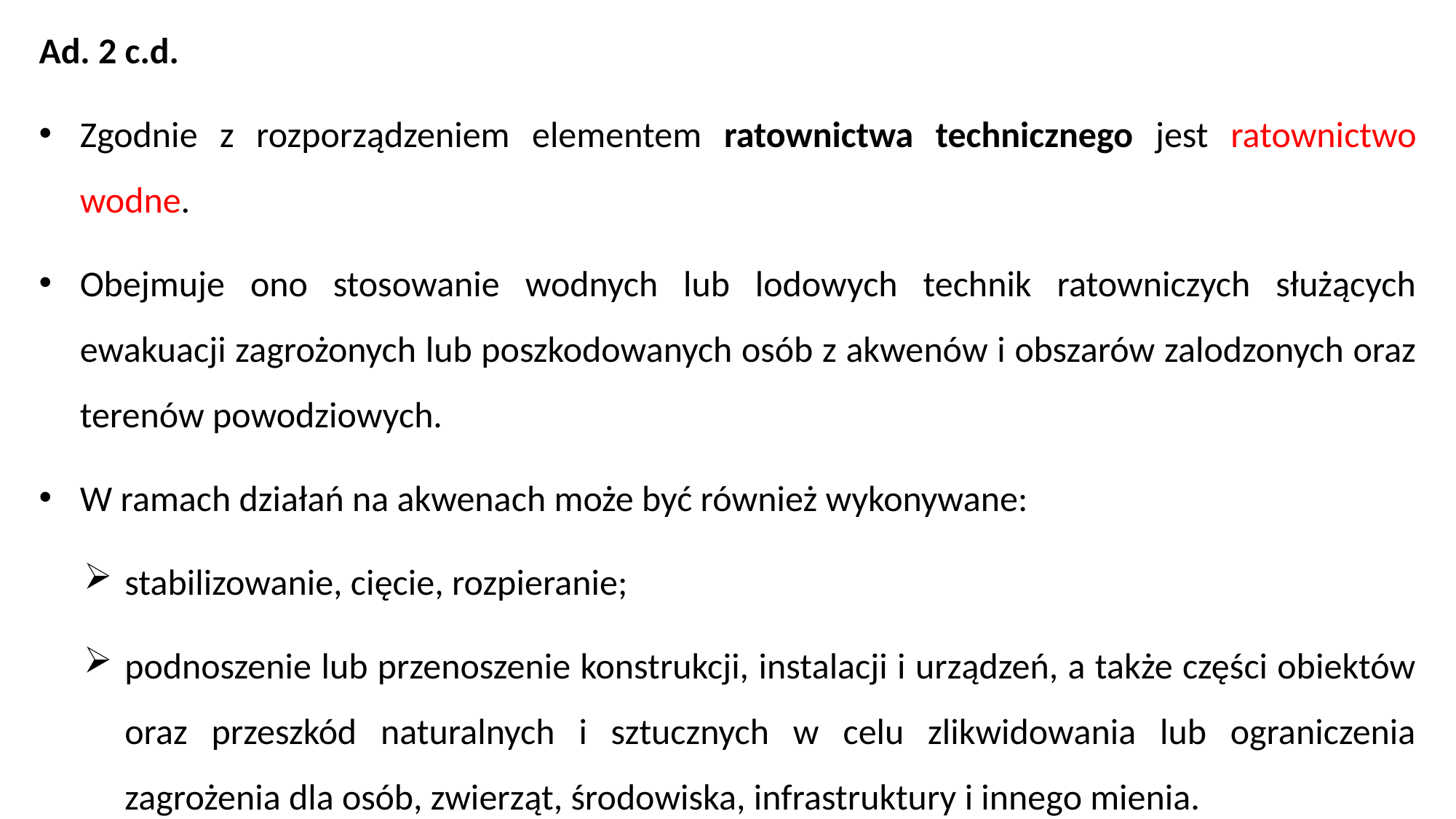

Ad. 2 c.d.
Zgodnie z rozporządzeniem elementem ratownictwa technicznego jest ratownictwo wodne.
Obejmuje ono stosowanie wodnych lub lodowych technik ratowniczych służących ewakuacji zagrożonych lub poszkodowanych osób z akwenów i obszarów zalodzonych oraz terenów powodziowych.
W ramach działań na akwenach może być również wykonywane:
stabilizowanie, cięcie, rozpieranie;
podnoszenie lub przenoszenie konstrukcji, instalacji i urządzeń, a także części obiektów oraz przeszkód naturalnych i sztucznych w celu zlikwidowania lub ograniczenia zagrożenia dla osób, zwierząt, środowiska, infrastruktury i innego mienia.